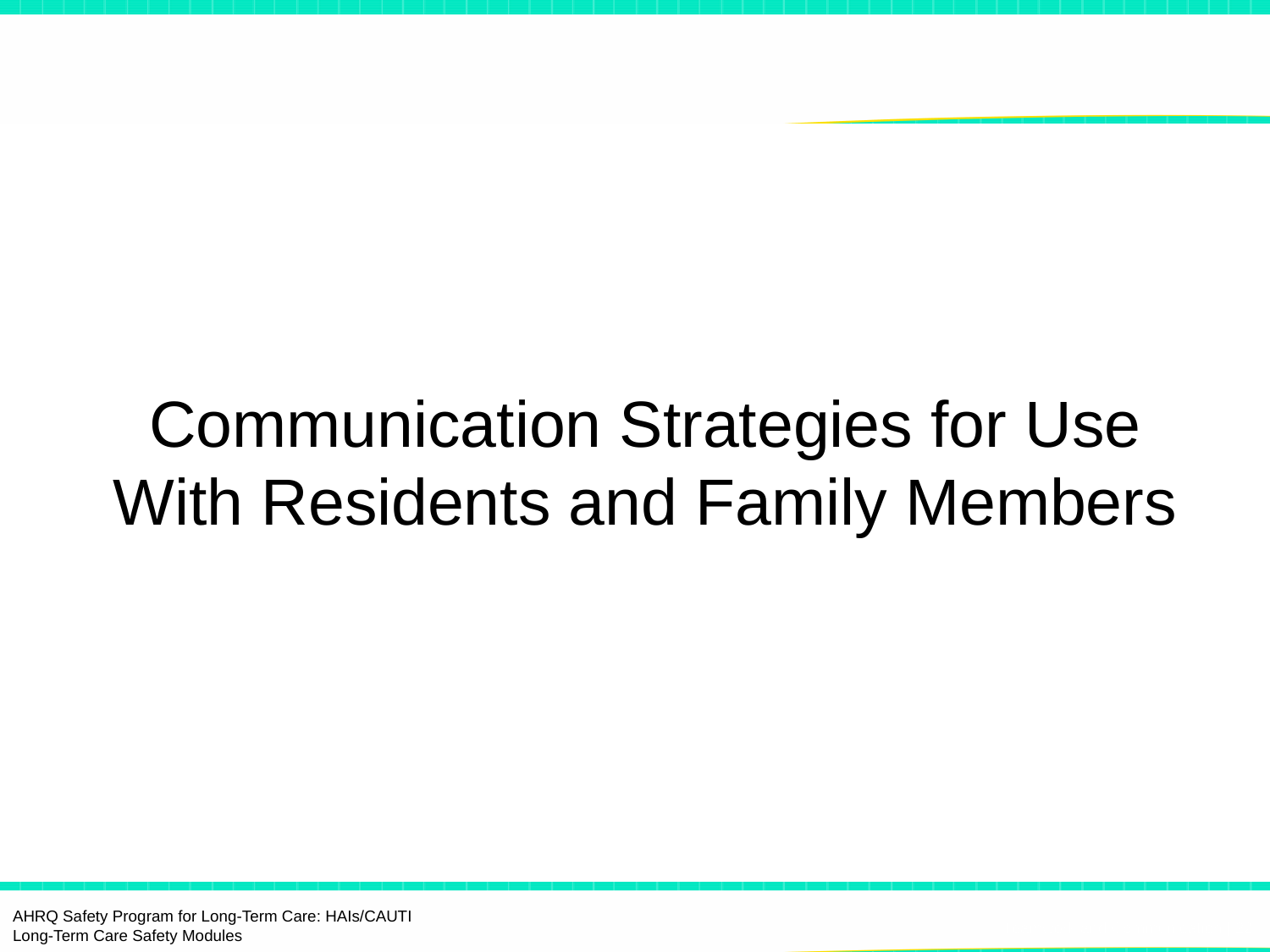

# Communication Strategies for Use With Residents and Family Members
AHRQ Safety Program for Long-Term Care: HAIs/CAUTI   Long-Term Care Safety Modules